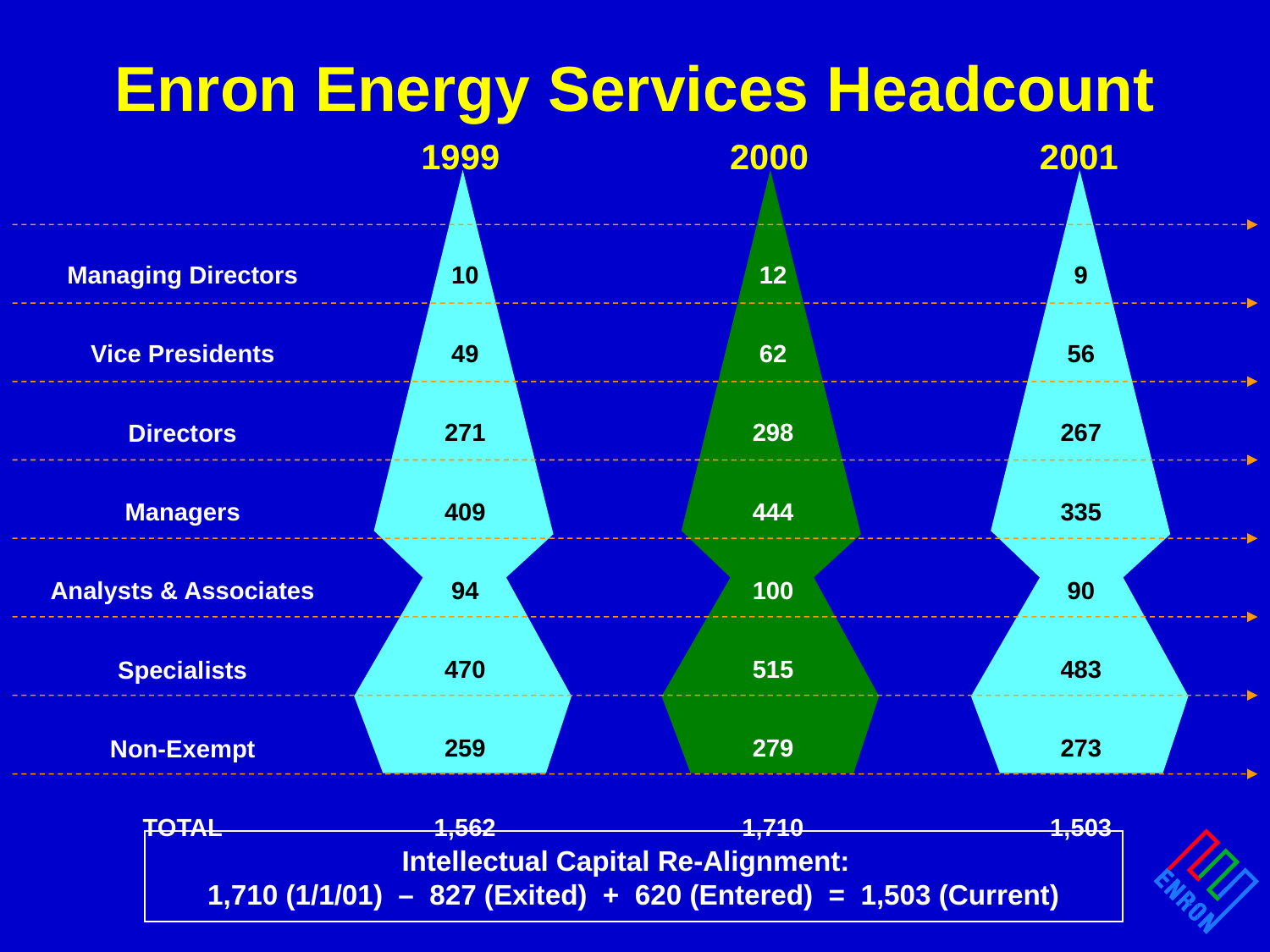

# Enron Energy Services Headcount
     1999		2000	2001

10
49
271
409
94
470
259
1,562
12
62
298
444
100
515
279
1,710
9
56
267
335
90
483
273
1,503
Managing Directors
Vice Presidents
Directors
Managers
Analysts & Associates
Specialists
Non-Exempt
TOTAL
Intellectual Capital Re-Alignment:
1,710 (1/1/01)  –  827 (Exited)  +  620 (Entered)  =  1,503 (Current)